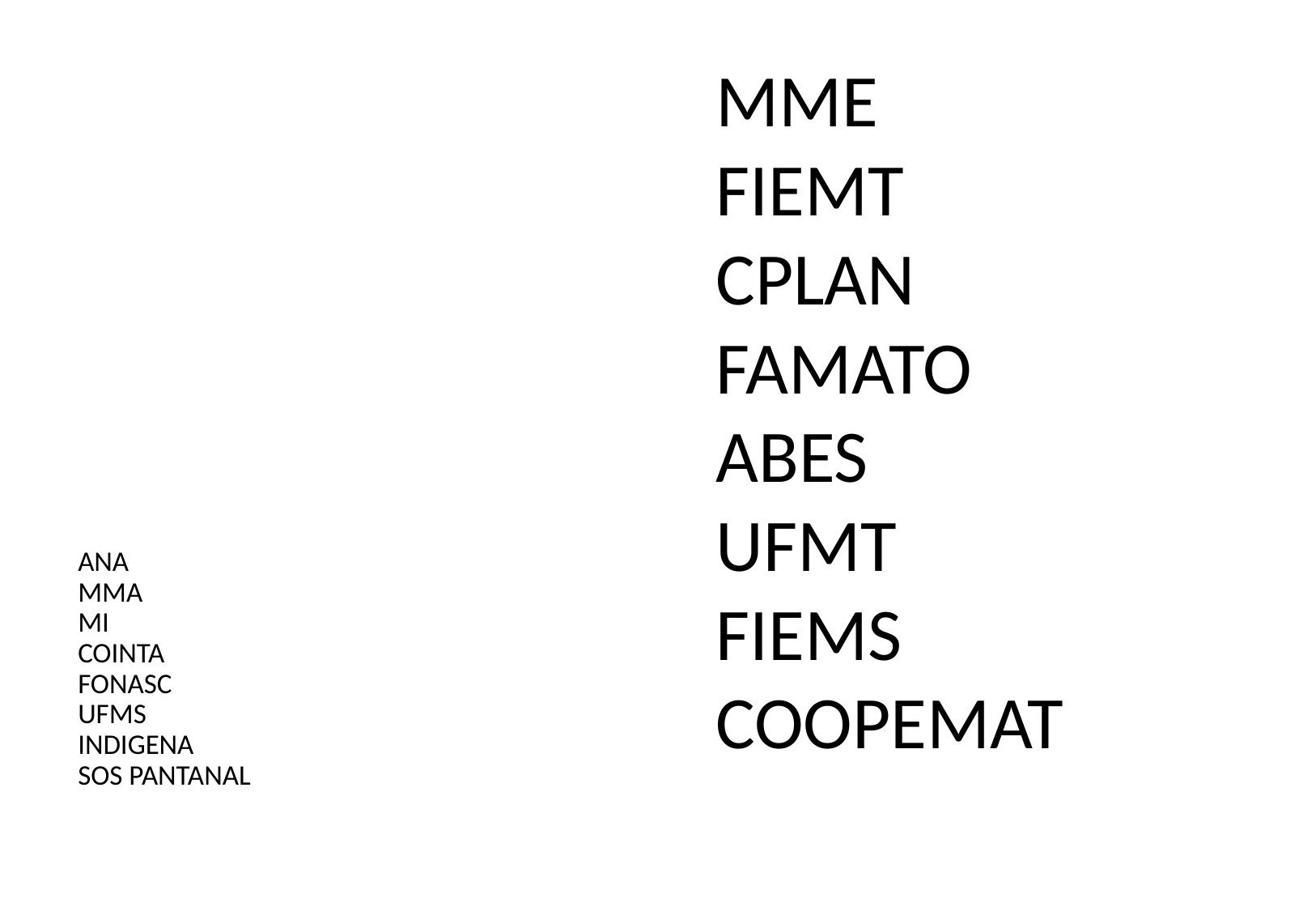

MME
FIEMT
CPLAN
FAMATO
ABES
UFMT
FIEMS
COOPEMAT

# ANA MMA MI COINTA FONASC UFMS INDIGENA SOS PANTANAL